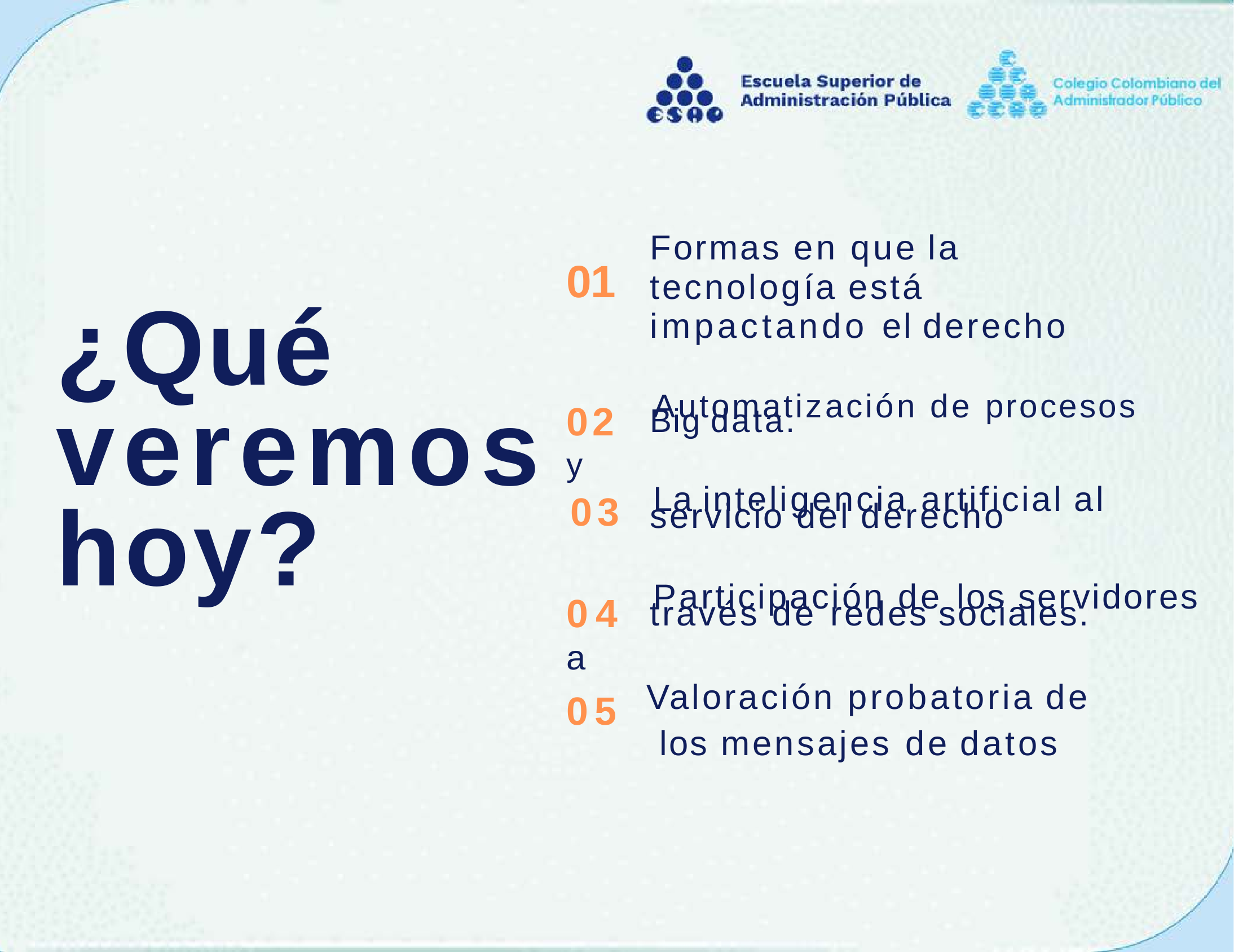

Formas en que la
01
tecnología está
¿Qué
impactando el derecho
02	Automatización de procesos y
veremos
Big data.
03	La inteligencia artificial al
hoy?
servicio del derecho
04	Participación de los servidores a
través de redes sociales.
05	Valoración probatoria de  los mensajes de datos